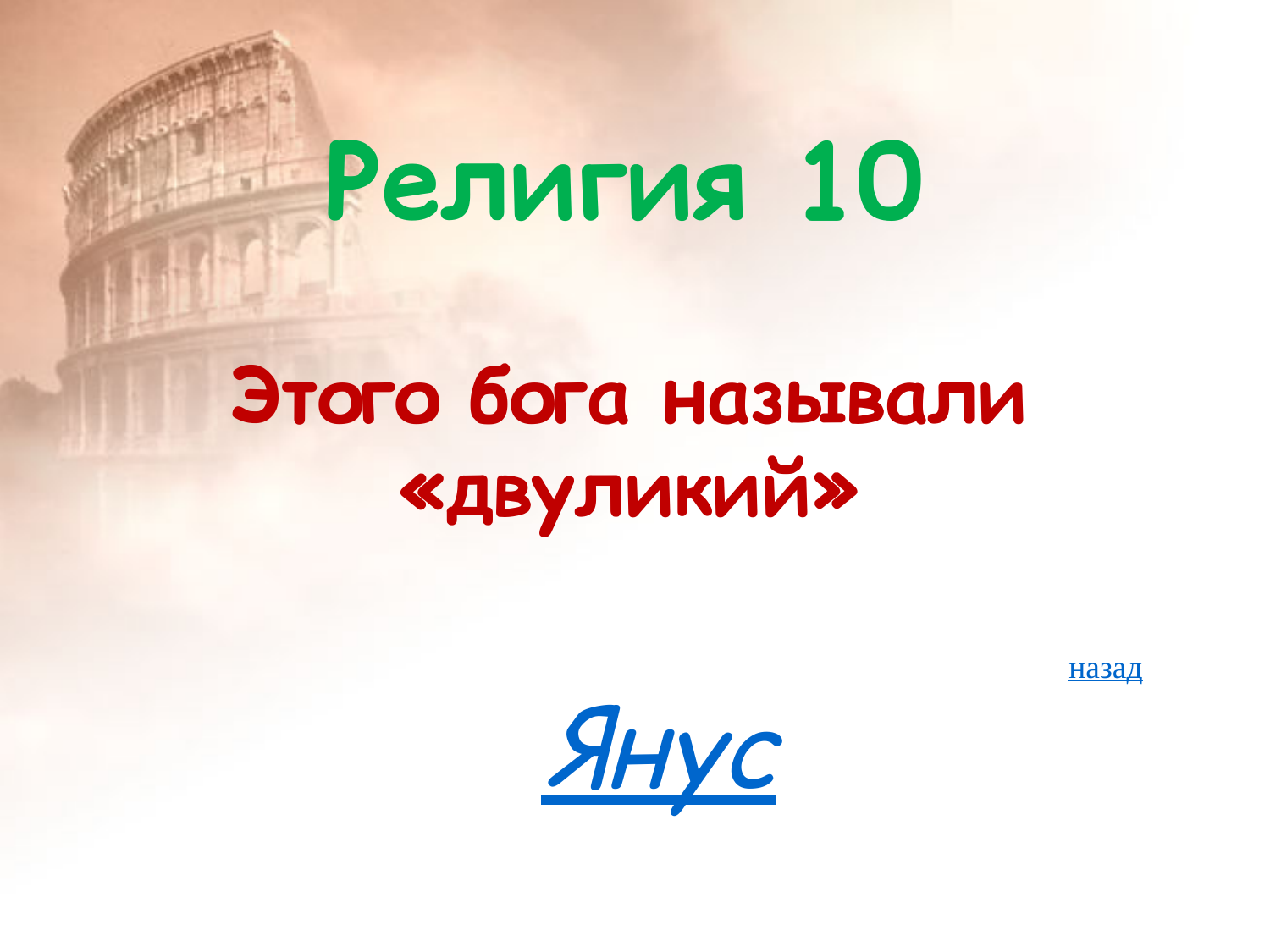

# Религия 10
Этого бога называли «двуликий»
назад
Янус